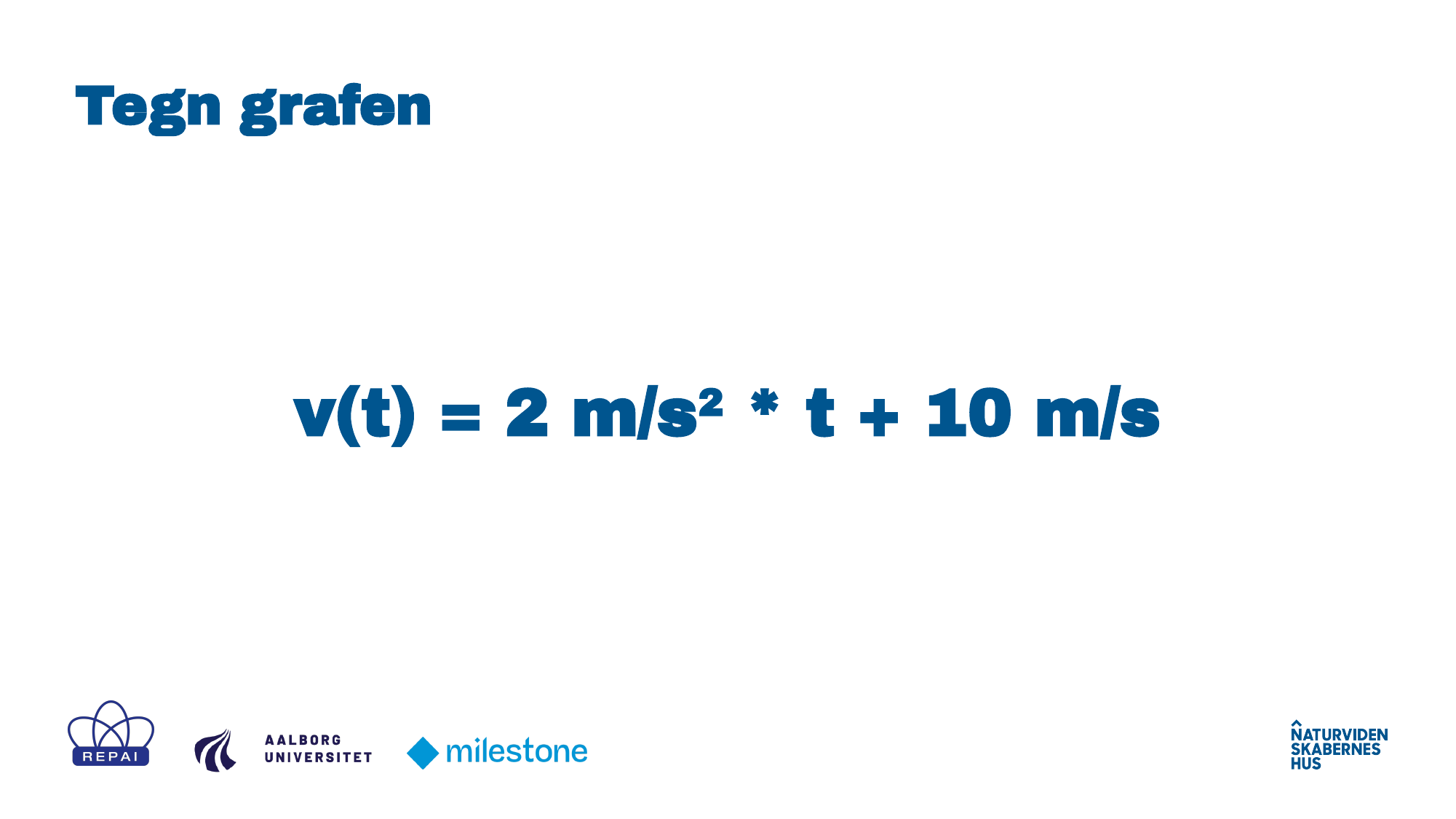

Tegn grafen
# v(t) = 2 m/s2 * t + 10 m/s